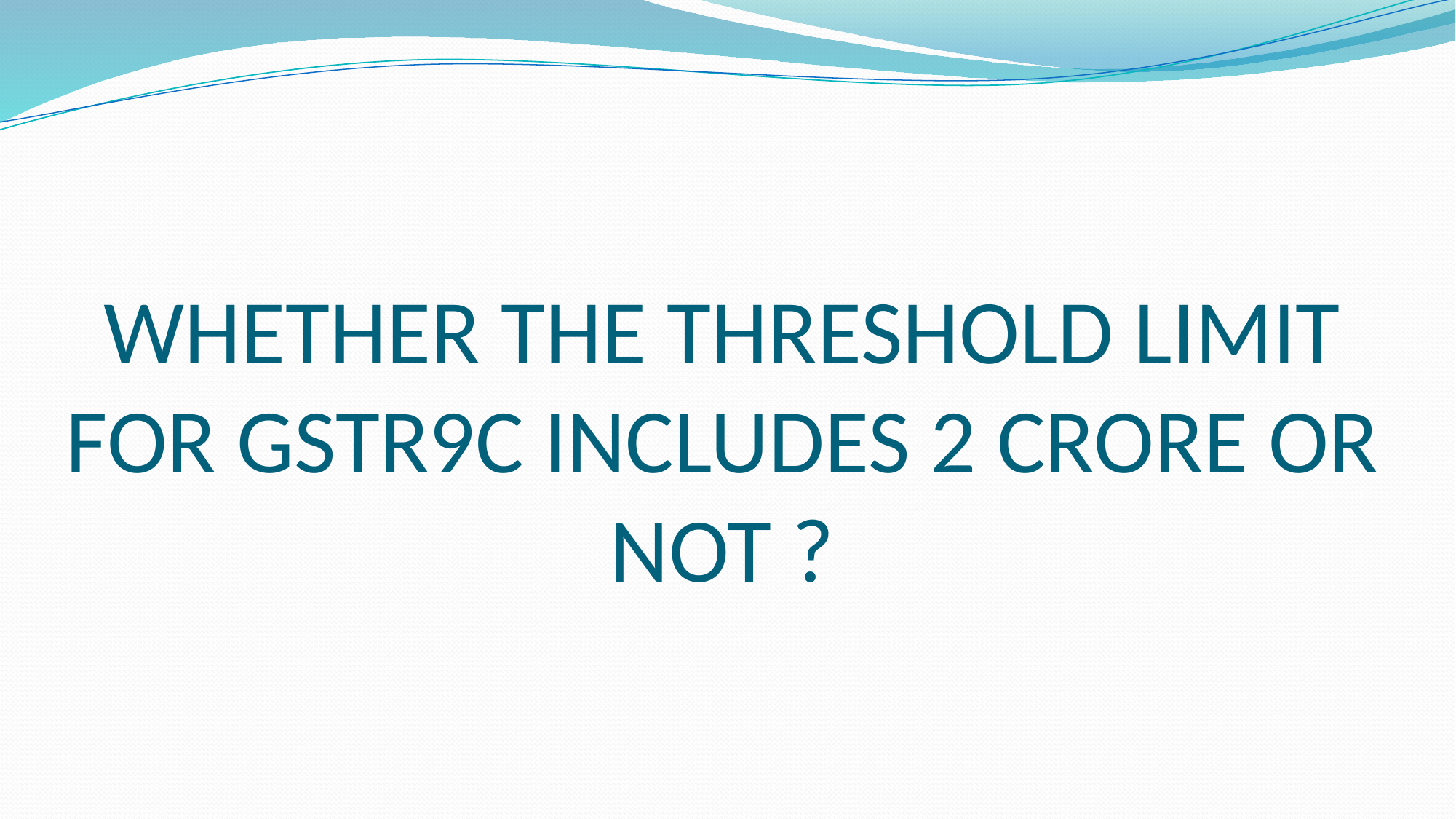

# WHETHER THE THRESHOLD LIMIT FOR GSTR9C INCLUDES 2 CRORE OR NOT ?